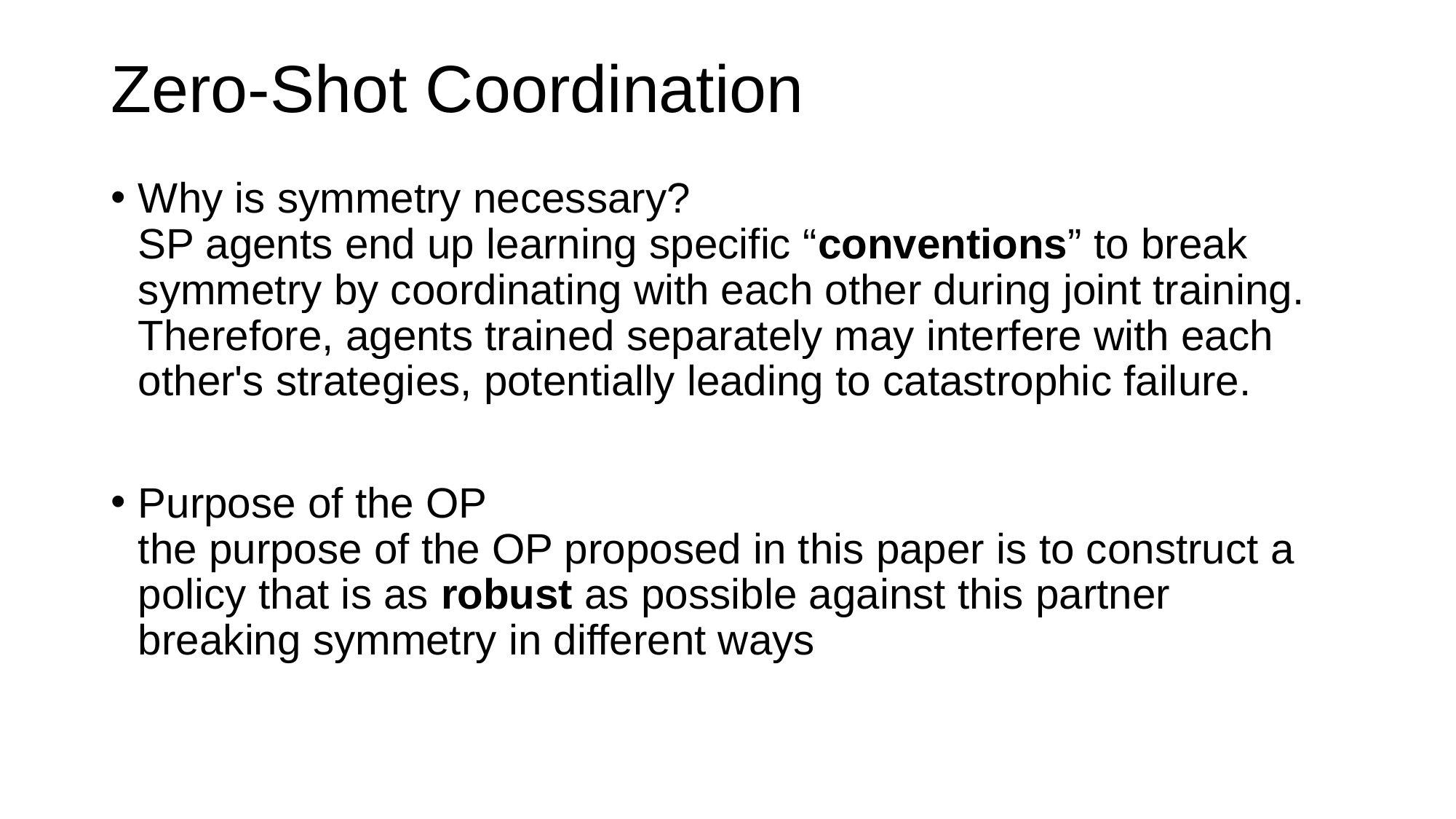

# Zero-Shot Coordination
Why is symmetry necessary?
SP agents end up learning specific “conventions” to break symmetry by coordinating with each other during joint training.
Therefore, agents trained separately may interfere with each other's strategies, potentially leading to catastrophic failure.

Purpose of the OP
the purpose of the OP proposed in this paper is to construct a policy that is as robust as possible against this partner breaking symmetry in different ways